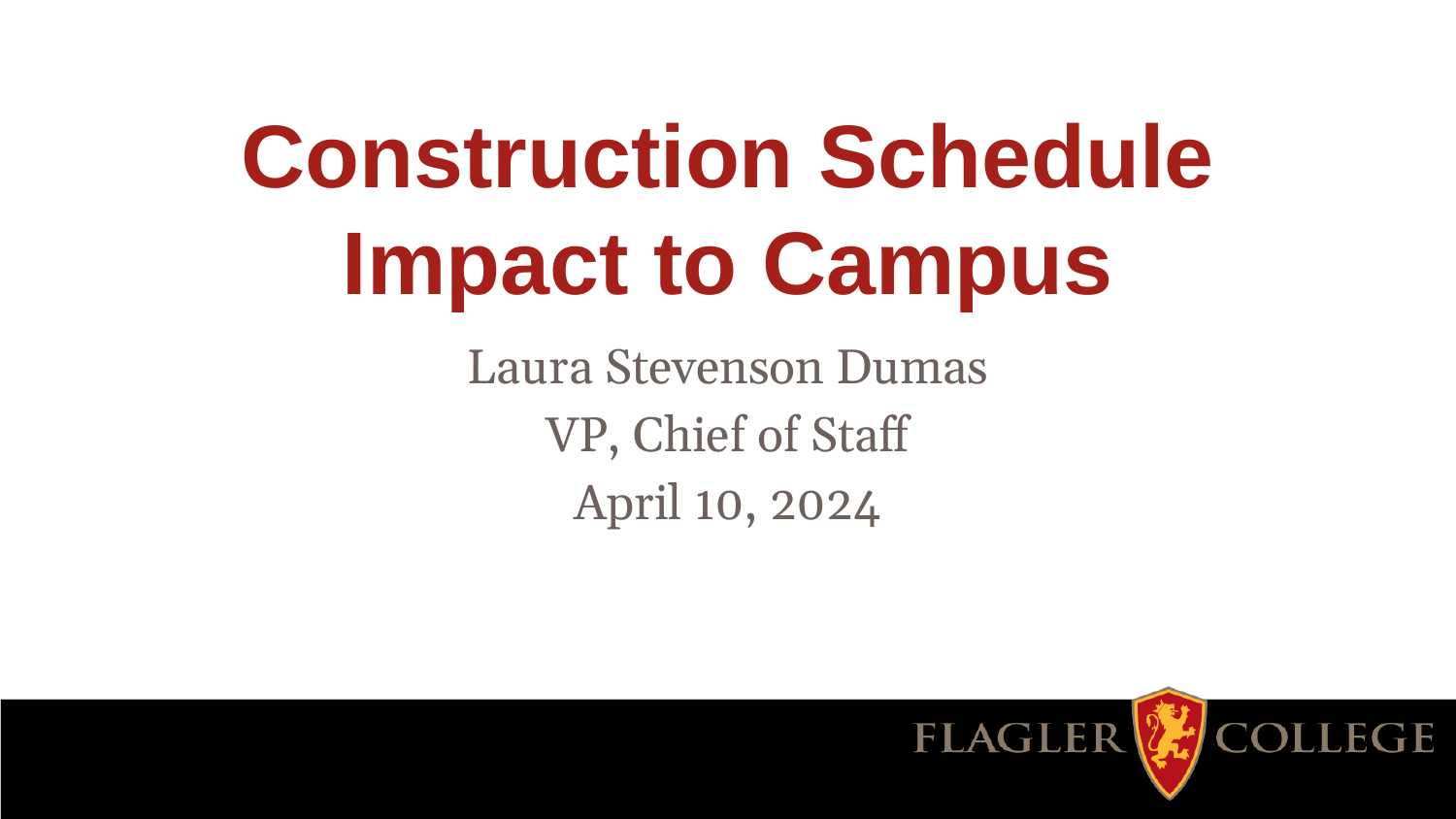

# Construction Schedule Impact to Campus
Laura Stevenson Dumas
VP, Chief of Staff
April 10, 2024